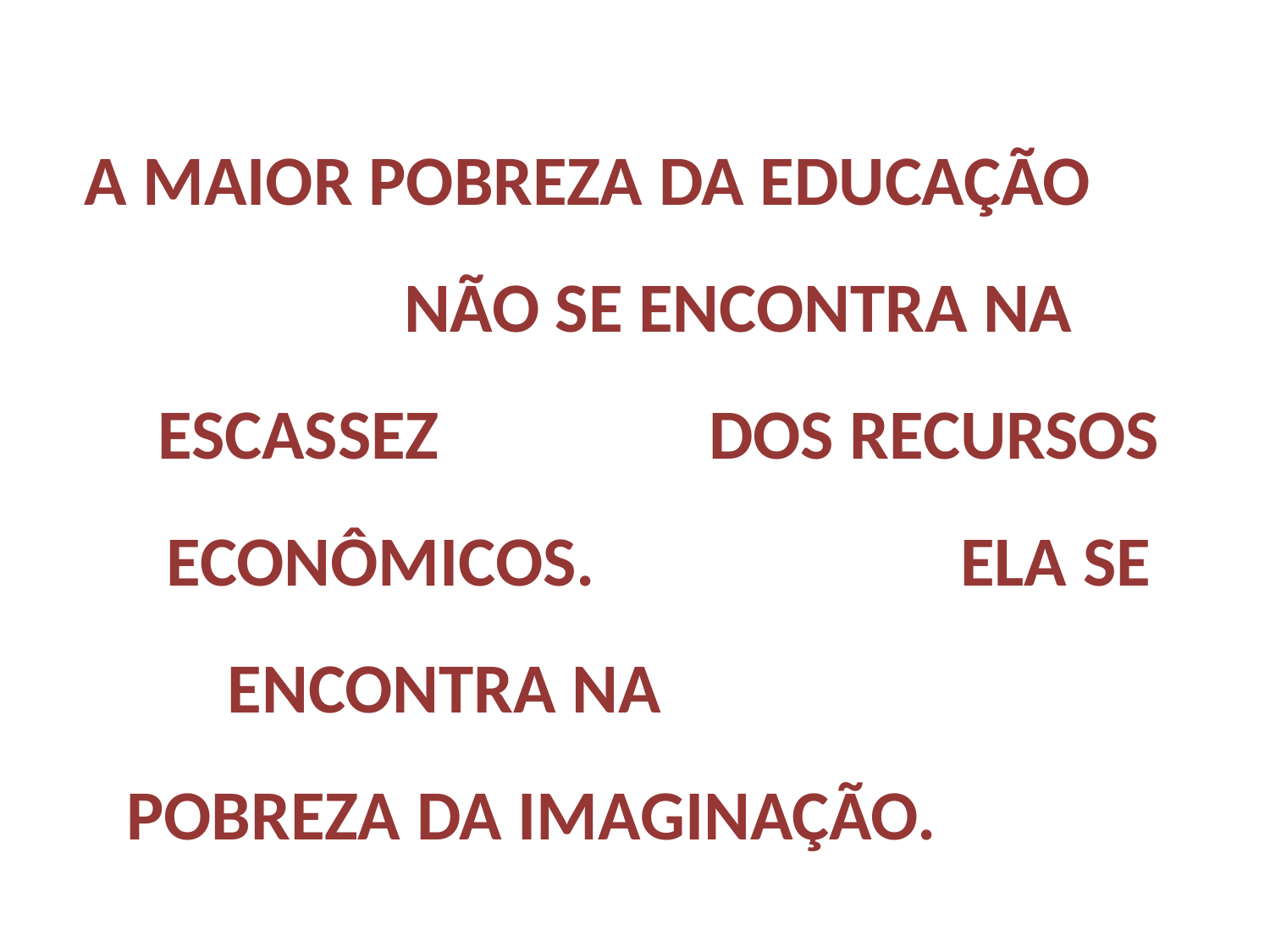

A MAIOR POBREZA DA EDUCAÇÃO                 NÃO SE ENCONTRA NA ESCASSEZ                 DOS RECURSOS ECONÔMICOS.                       ELA SE ENCONTRA NA                            POBREZA DA IMAGINAÇÃO.                                               					Rubem Alves